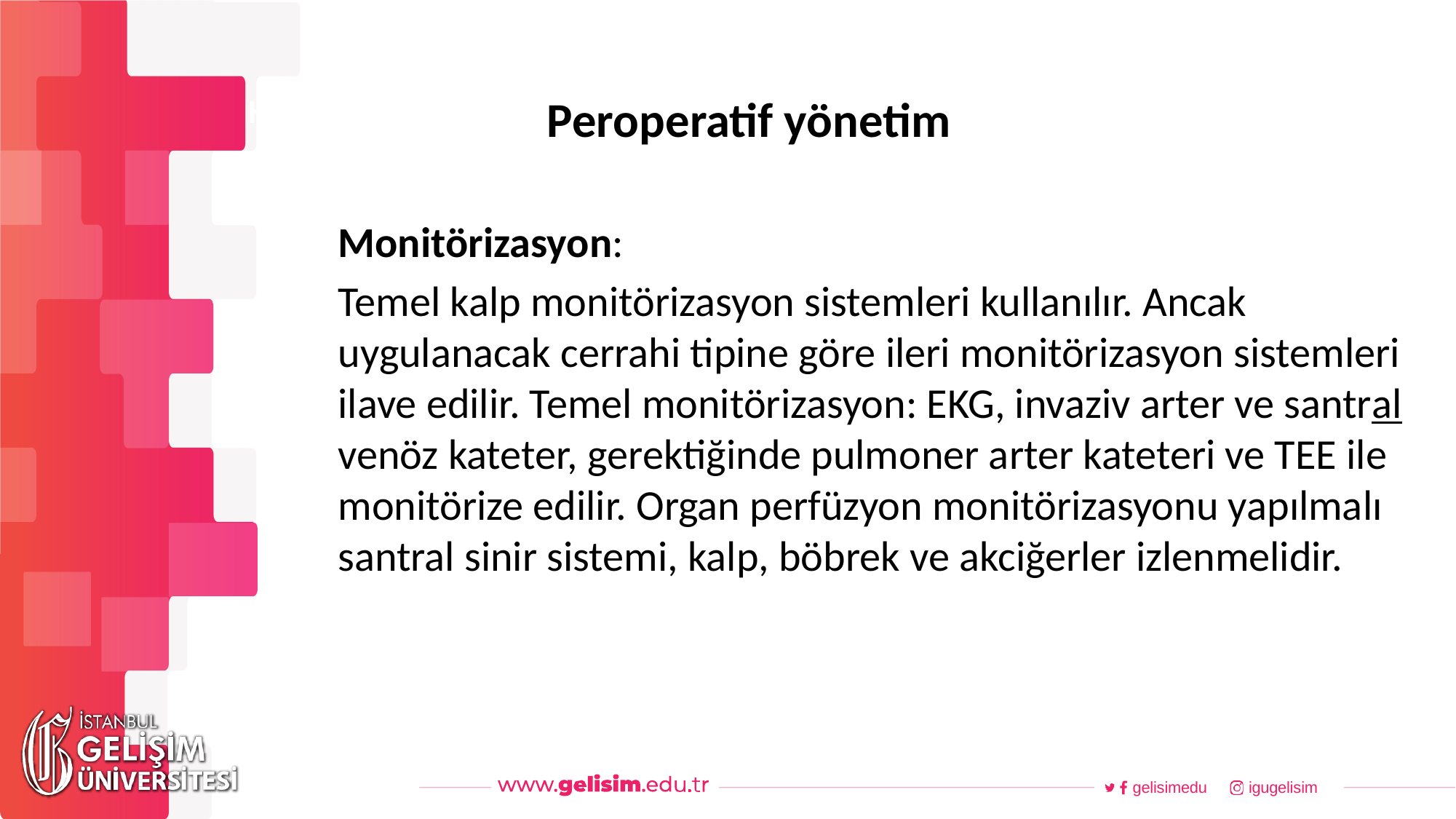

# Peroperatif yönetim
Haftalık Akış
Monitörizasyon:
Temel kalp monitörizasyon sistemleri kullanılır. Ancak uygulanacak cerrahi tipine göre ileri monitörizasyon sistemleri ilave edilir. Temel monitörizasyon: EKG, invaziv arter ve santral venöz kateter, gerektiğinde pulmoner arter kateteri ve TEE ile monitörize edilir. Organ perfüzyon monitörizasyonu yapılmalı santral sinir sistemi, kalp, böbrek ve akciğerler izlenmelidir.

gelisimedu
igugelisim